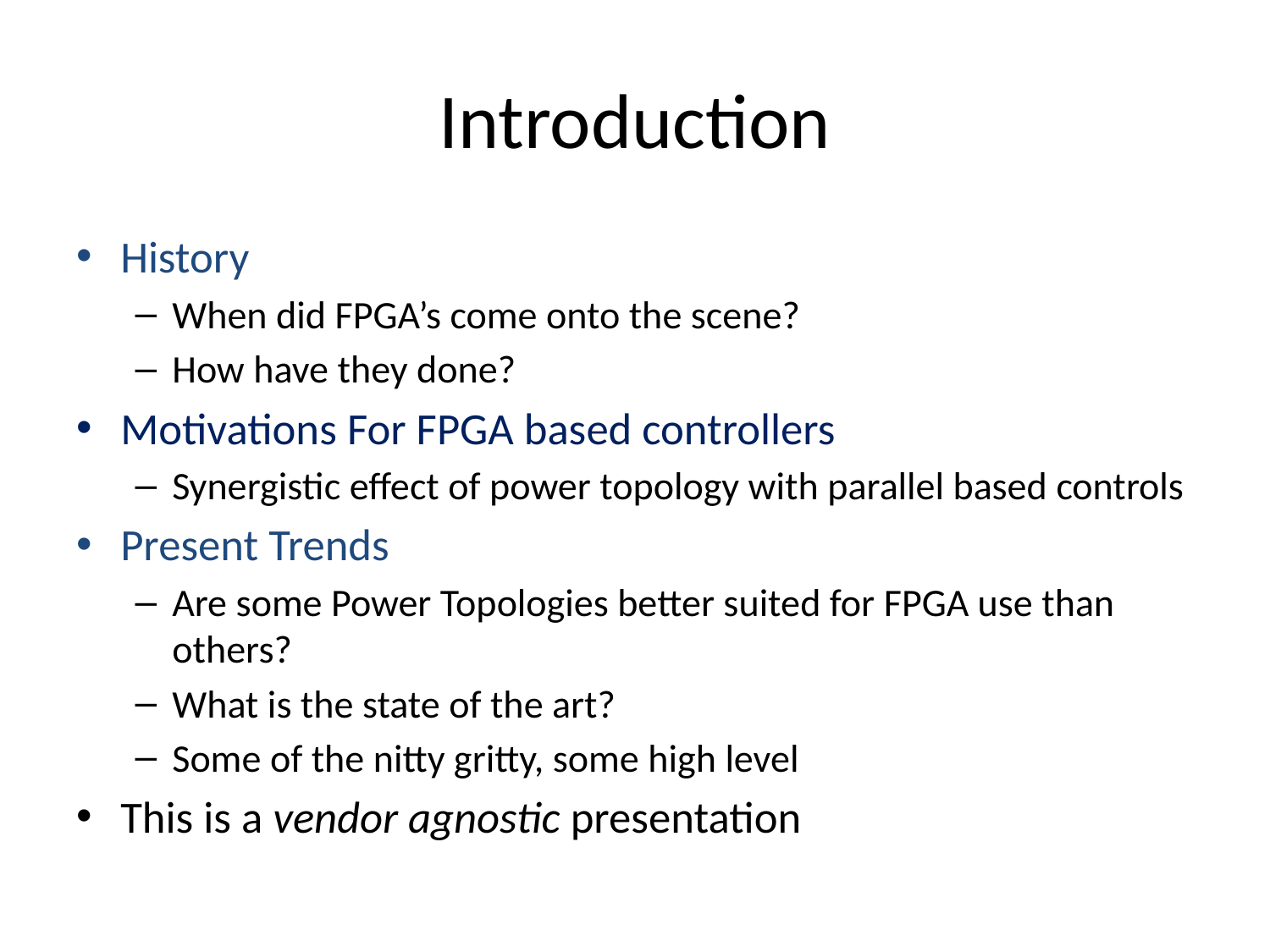

# Introduction
History
When did FPGA’s come onto the scene?
How have they done?
Motivations For FPGA based controllers
Synergistic effect of power topology with parallel based controls
Present Trends
Are some Power Topologies better suited for FPGA use than others?
What is the state of the art?
Some of the nitty gritty, some high level
This is a vendor agnostic presentation